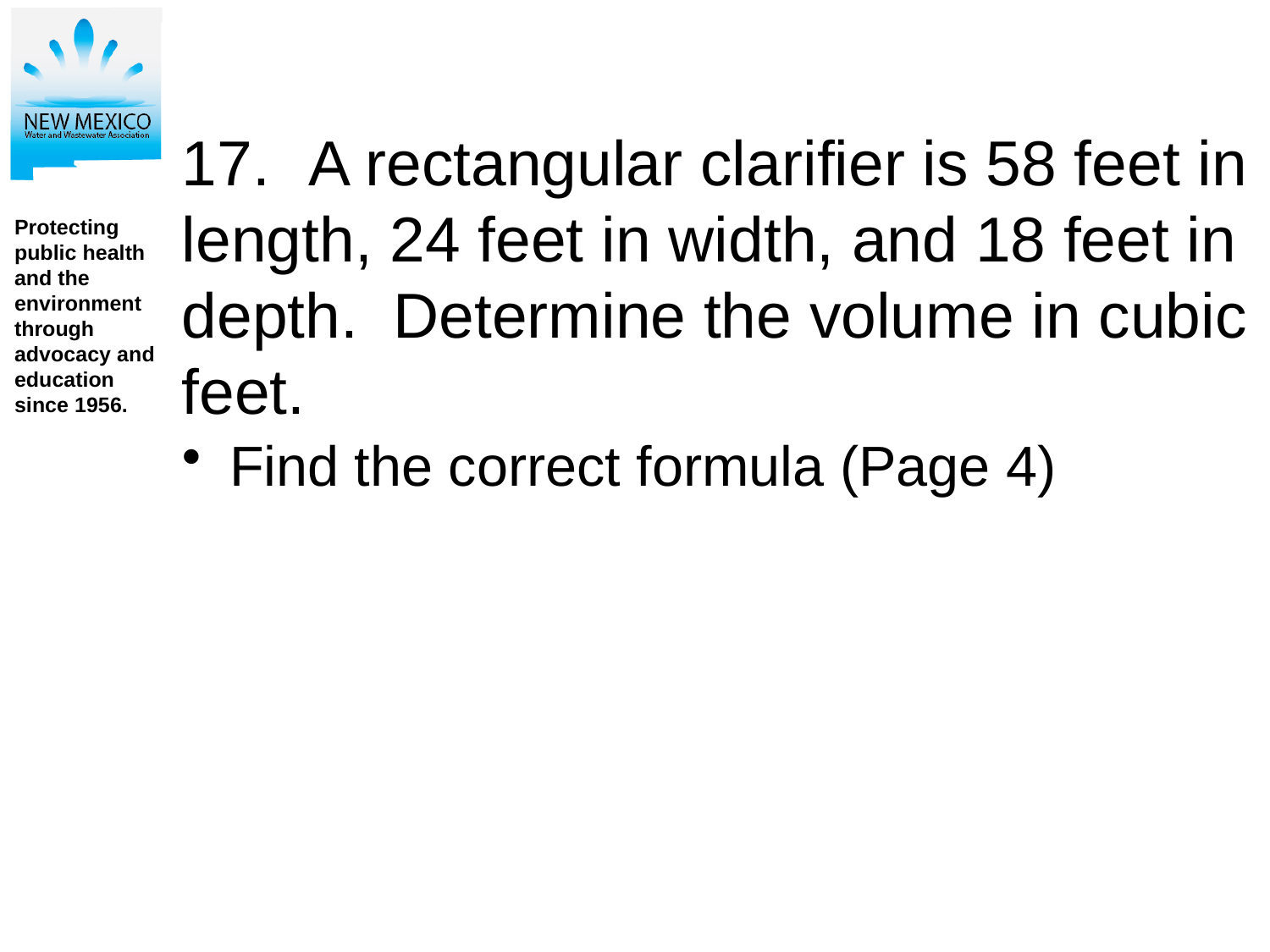

# 17.	A rectangular clarifier is 58 feet in length, 24 feet in width, and 18 feet in depth.  Determine the volume in cubic feet.
Find the correct formula (Page 4)